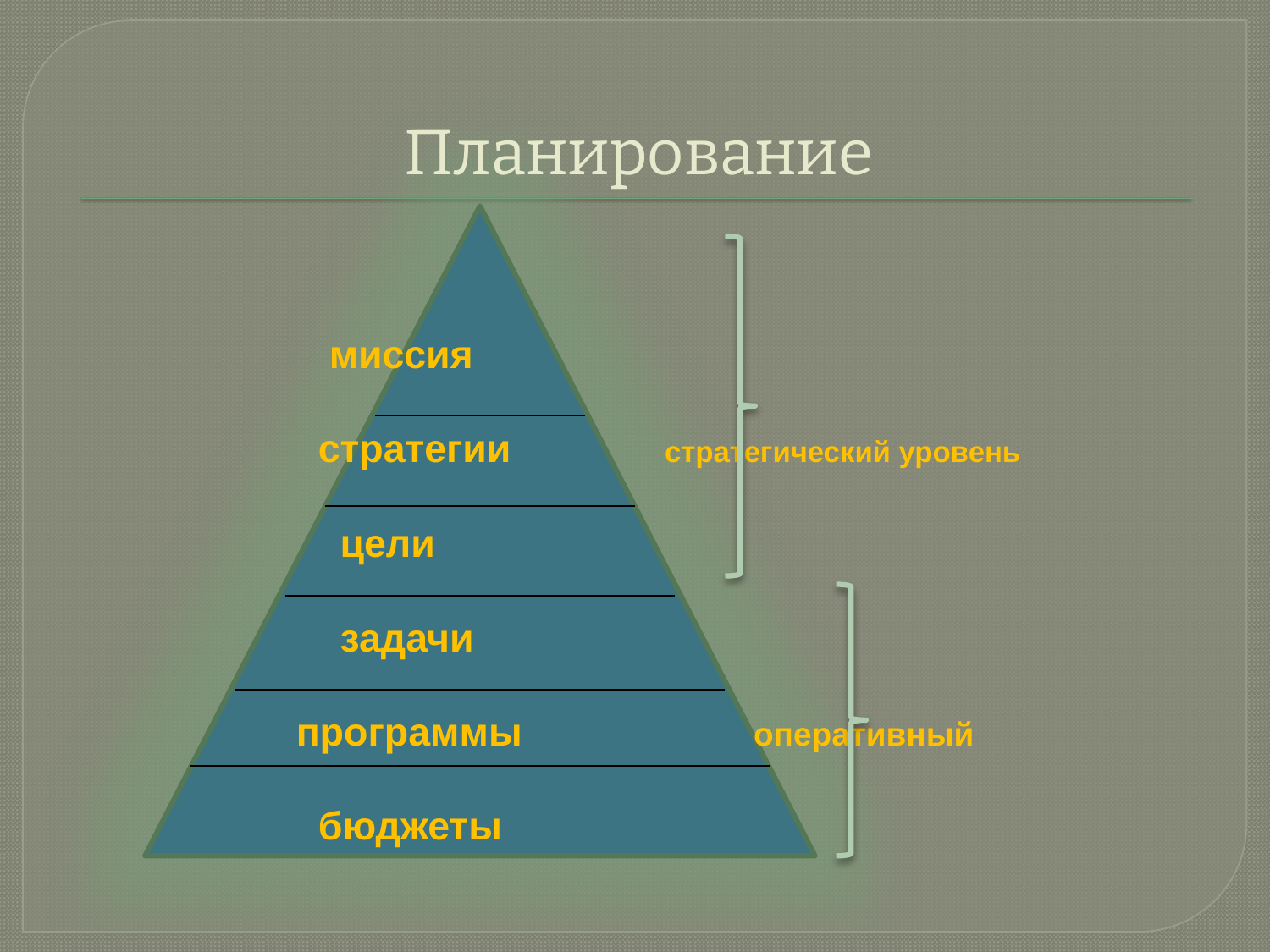

# Планирование

                       миссия

                      стратегии              стратегический уровень

                        цели

                        задачи

                    программы                     оперативный

                      бюджеты